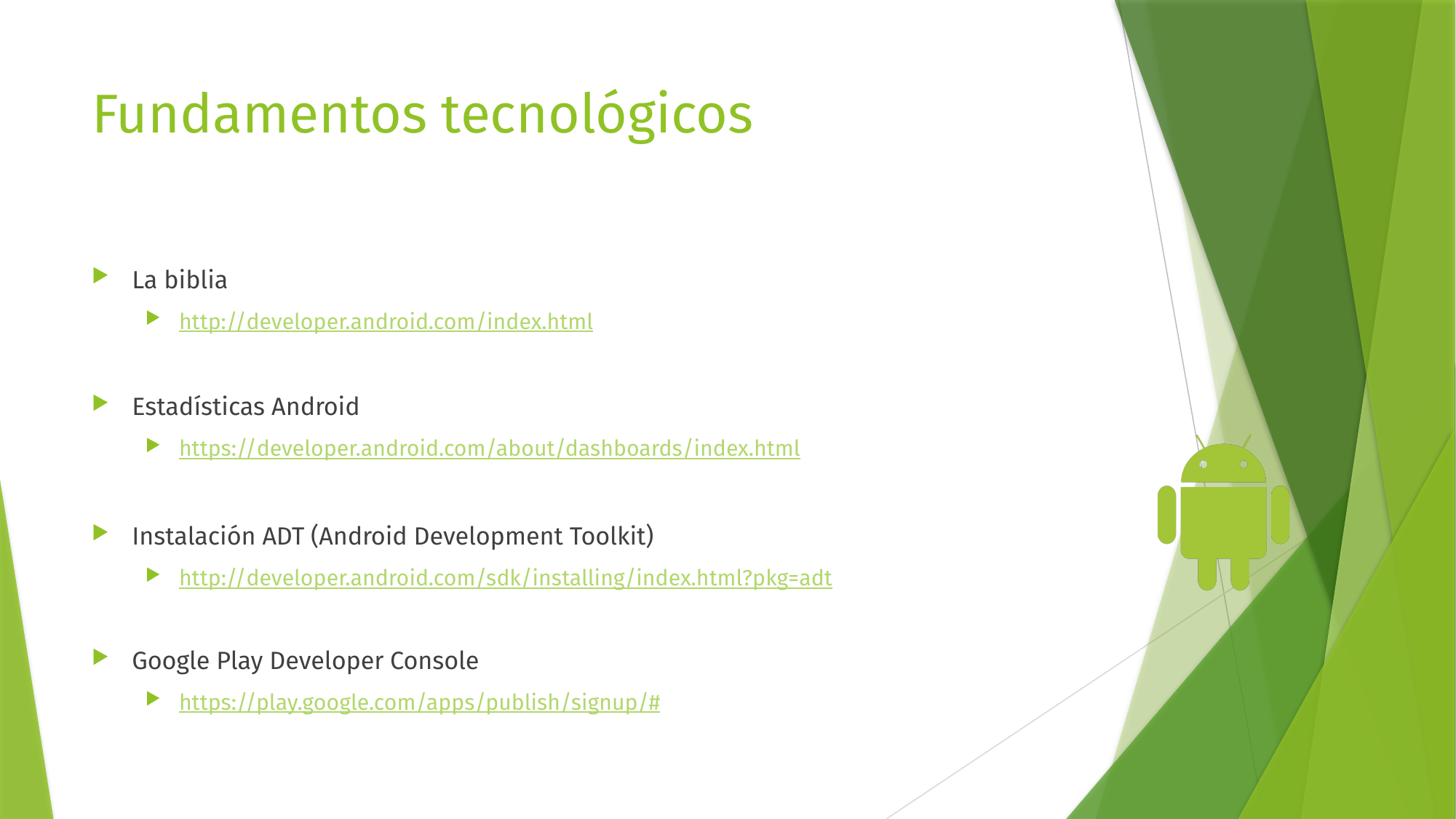

# Fundamentos tecnológicos
La biblia
http://developer.android.com/index.html

Estadísticas Android
https://developer.android.com/about/dashboards/index.html

Instalación ADT (Android Development Toolkit)
http://developer.android.com/sdk/installing/index.html?pkg=adt

Google Play Developer Console
https://play.google.com/apps/publish/signup/#